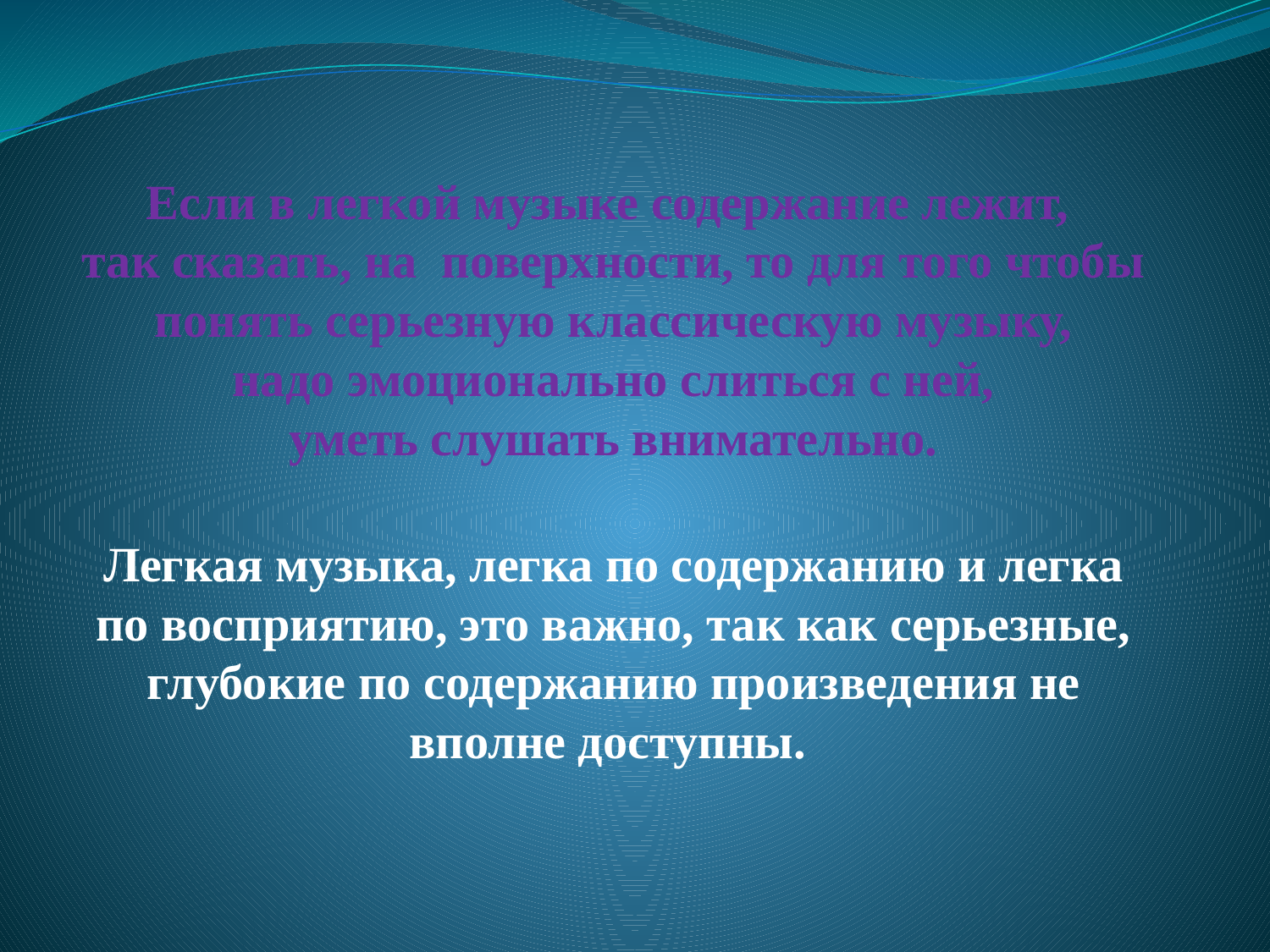

# Если в легкой музыке содержание лежит, так сказать, на  поверхности, то для того чтобы понять серьезную классическую музыку, надо эмоционально слиться с ней, уметь слушать внимательно.
Легкая музыка, легка по содержанию и легка по восприятию, это важно, так как серьезные, глубокие по содержанию произведения не вполне доступны.